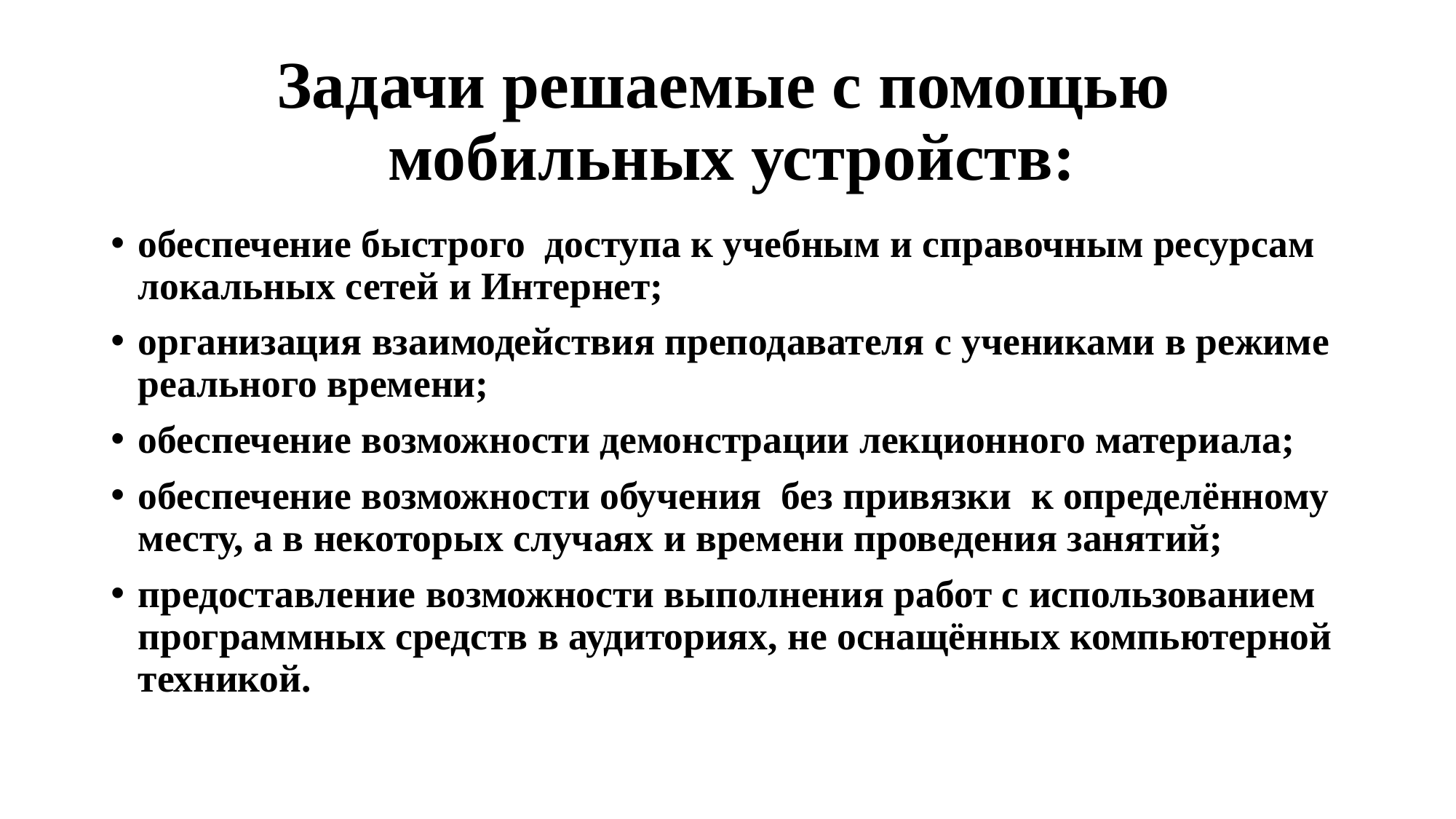

# Задачи решаемые с помощью мобильных устройств:
обеспечение быстрого  доступа к учебным и справочным ресурсам локальных сетей и Интернет;
организация взаимодействия преподавателя с учениками в режиме реального времени;
обеспечение возможности демонстрации лекционного материала;
обеспечение возможности обучения  без привязки  к определённому месту, а в некоторых случаях и времени проведения занятий;
предоставление возможности выполнения работ с использованием программных средств в аудиториях, не оснащённых компьютерной техникой.